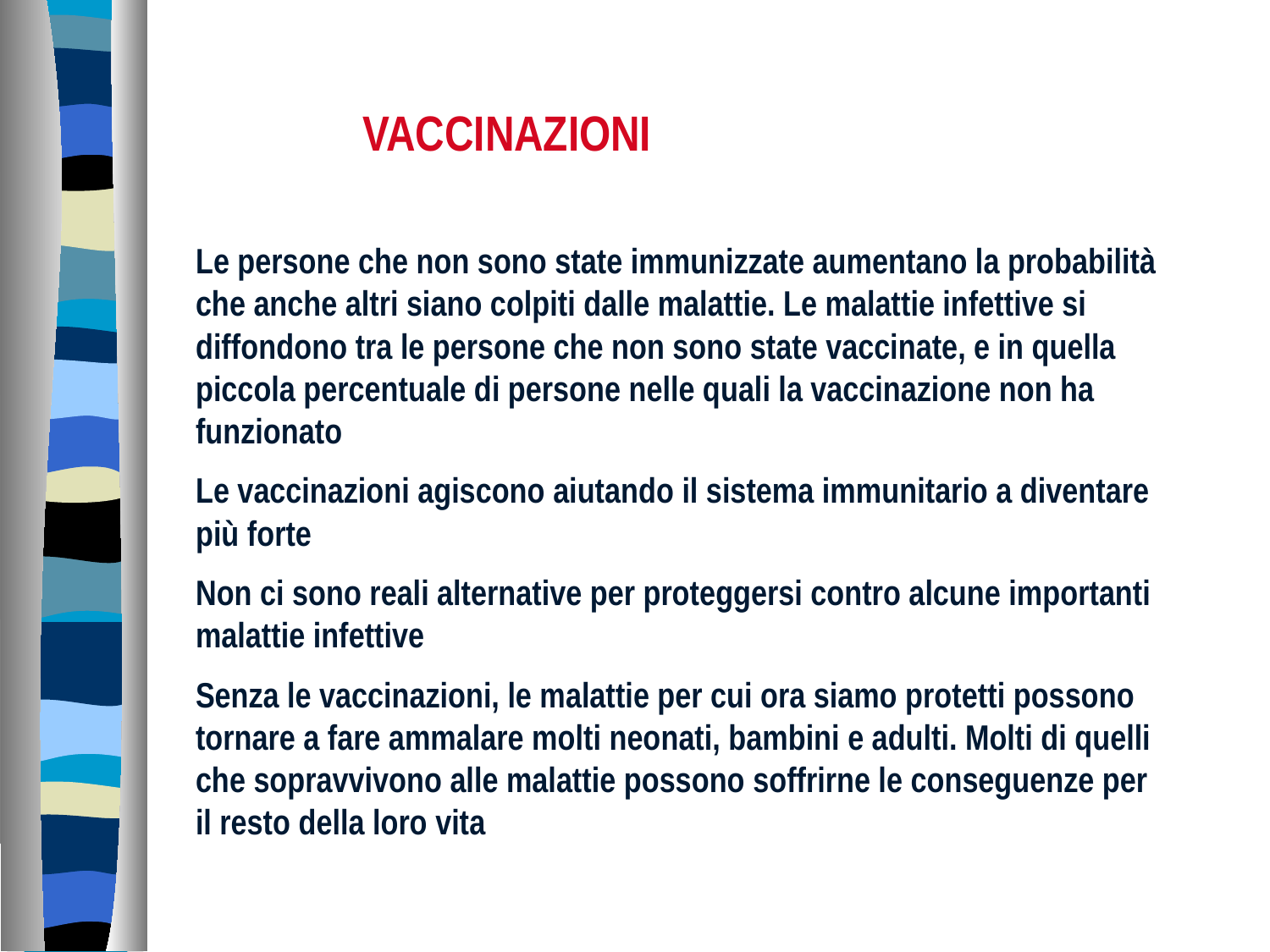

VACCINAZIONI
Le persone che non sono state immunizzate aumentano la probabilità che anche altri siano colpiti dalle malattie. Le malattie infettive si diffondono tra le persone che non sono state vaccinate, e in quella piccola percentuale di persone nelle quali la vaccinazione non ha funzionato
Le vaccinazioni agiscono aiutando il sistema immunitario a diventare più forte
Non ci sono reali alternative per proteggersi contro alcune importanti malattie infettive
Senza le vaccinazioni, le malattie per cui ora siamo protetti possono tornare a fare ammalare molti neonati, bambini e adulti. Molti di quelli che sopravvivono alle malattie possono soffrirne le conseguenze per il resto della loro vita